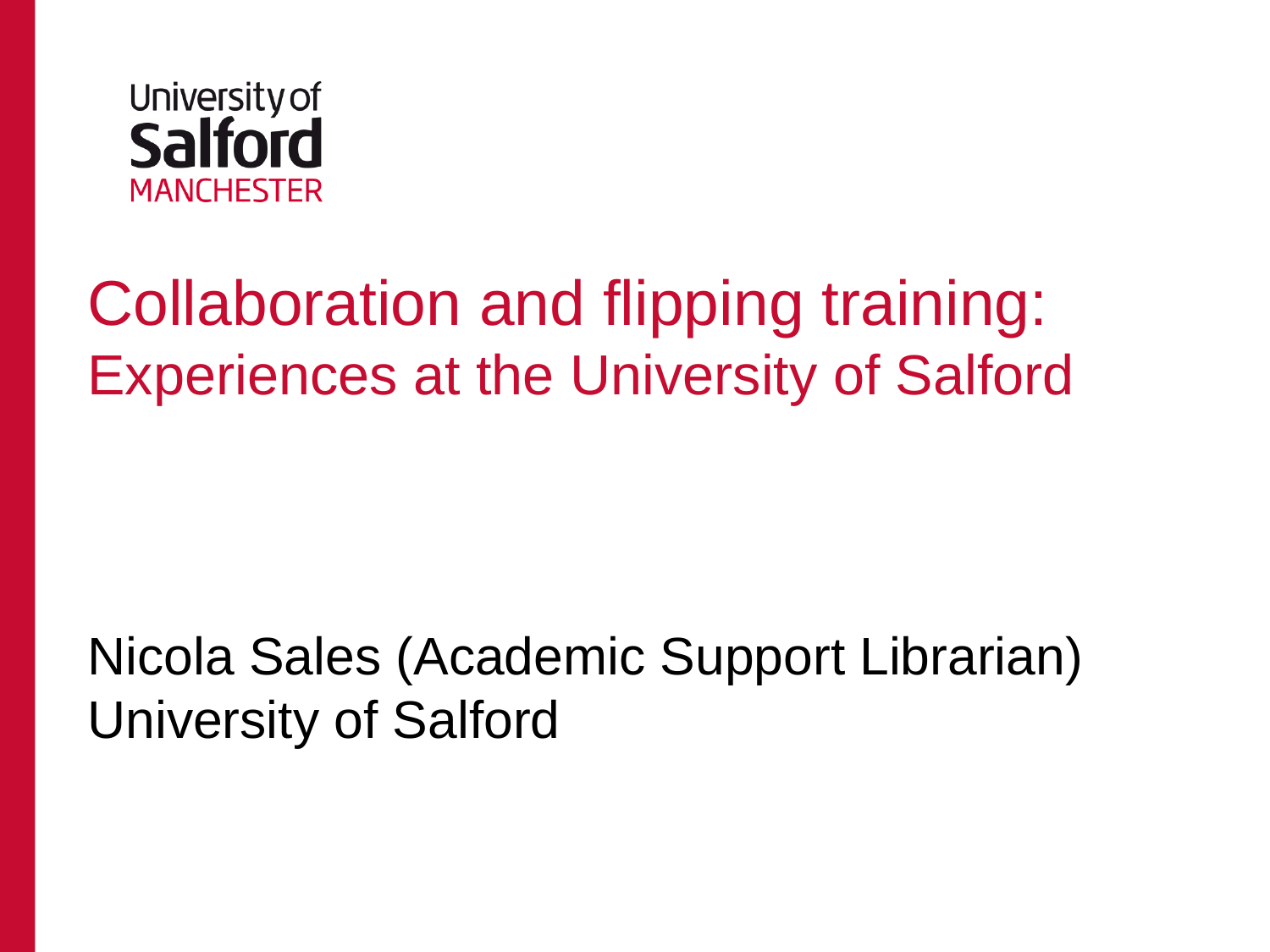

# Collaboration and flipping training: Experiences at the University of Salford
Nicola Sales (Academic Support Librarian)
University of Salford